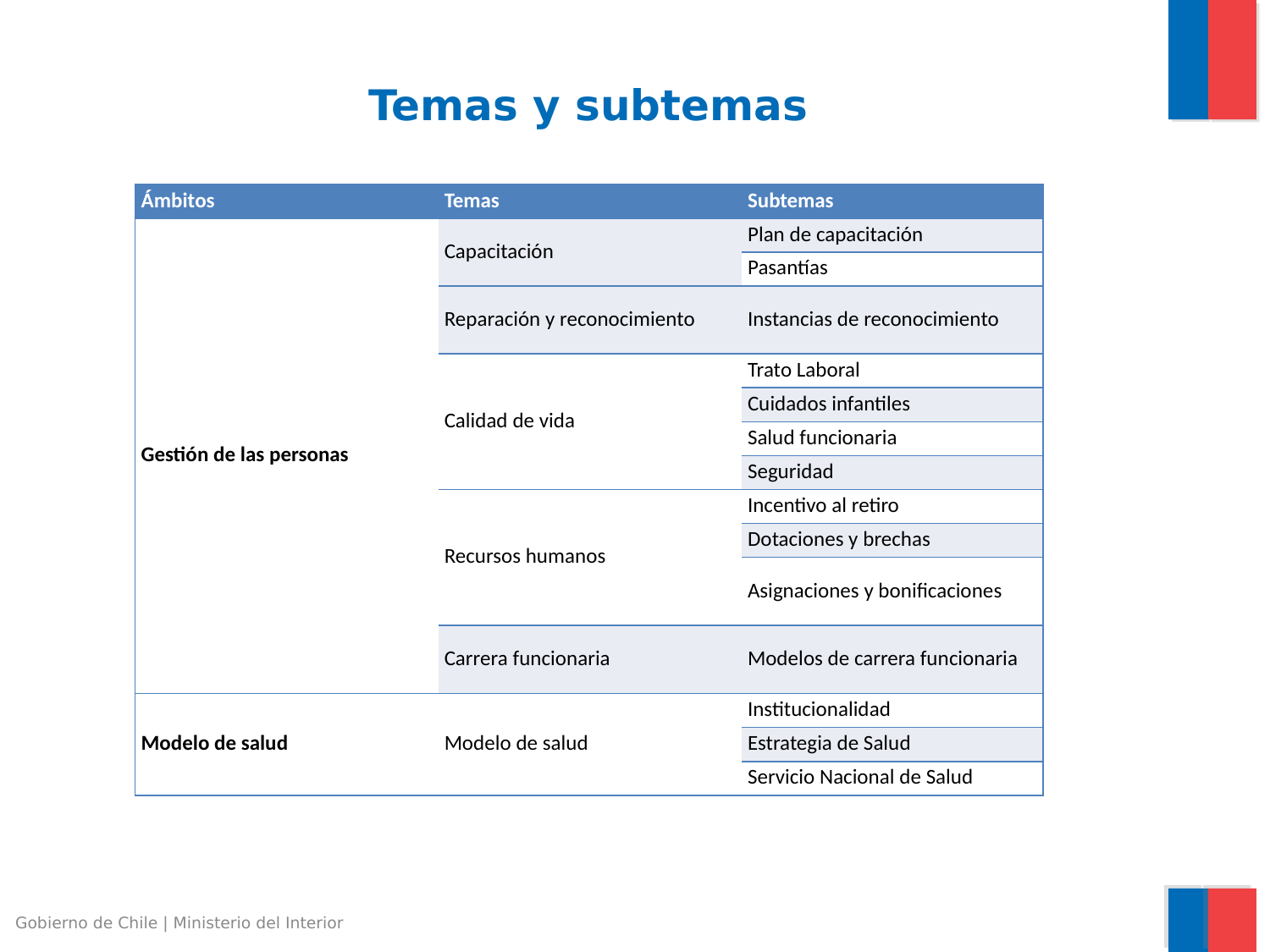

# Temas y subtemas
| Ámbitos | Temas | Subtemas |
| --- | --- | --- |
| Gestión de las personas | Capacitación | Plan de capacitación |
|  |  | Pasantías |
|  | Reparación y reconocimiento | Instancias de reconocimiento |
|  | Calidad de vida | Trato Laboral |
|  |  | Cuidados infantiles |
|  |  | Salud funcionaria |
|  |  | Seguridad |
|  | Recursos humanos | Incentivo al retiro |
|  |  | Dotaciones y brechas |
|  |  | Asignaciones y bonificaciones |
|  | Carrera funcionaria | Modelos de carrera funcionaria |
| Modelo de salud | Modelo de salud | Institucionalidad |
|  |  | Estrategia de Salud |
|  |  | Servicio Nacional de Salud |
Gobierno de Chile | Ministerio del Interior